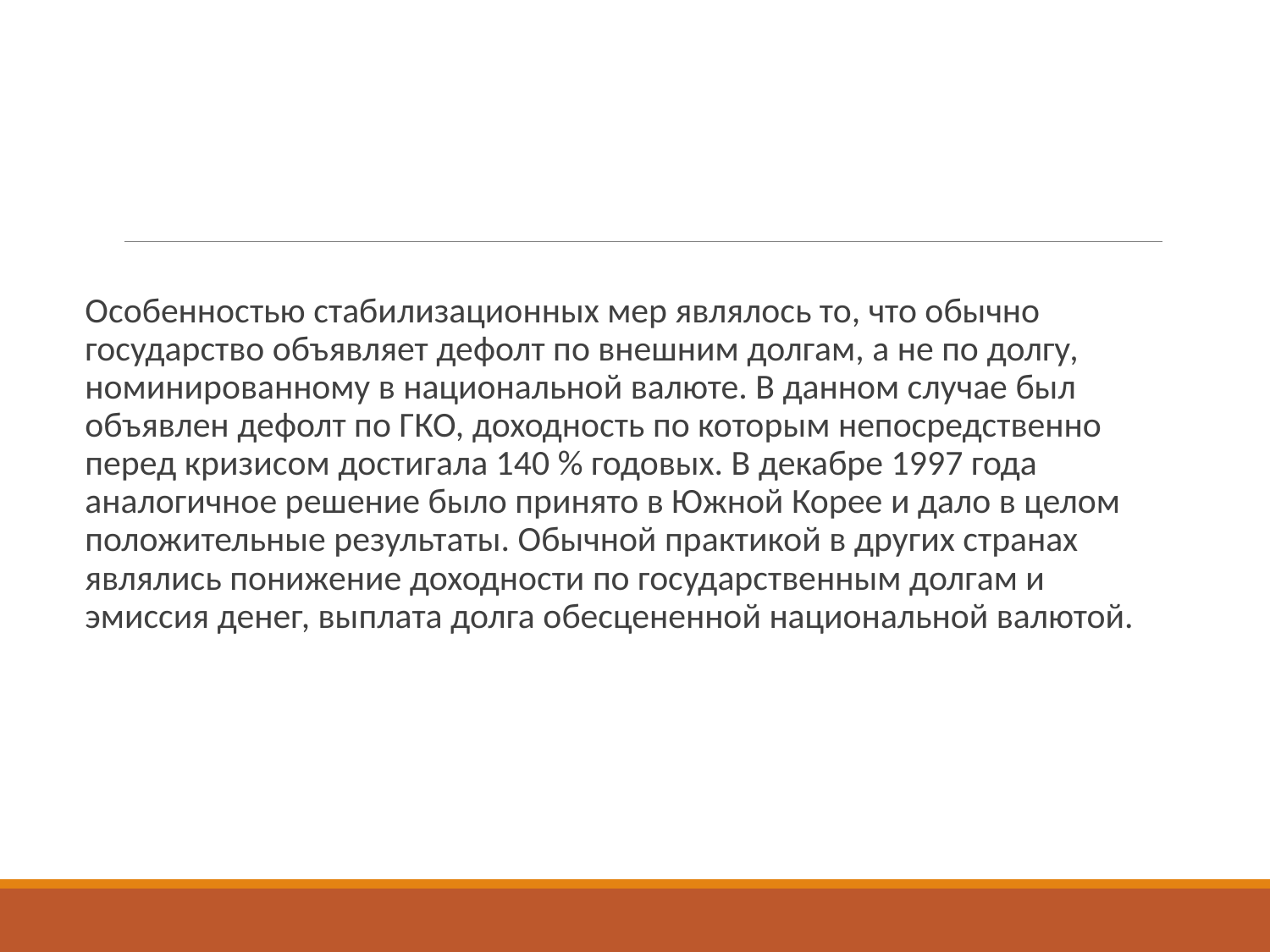

Особенностью стабилизационных мер являлось то, что обычно государство объявляет дефолт по внешним долгам, а не по долгу, номинированному в национальной валюте. В данном случае был объявлен дефолт по ГКО, доходность по которым непосредственно перед кризисом достигала 140 % годовых. В декабре 1997 года аналогичное решение было принято в Южной Корее и дало в целом положительные результаты. Обычной практикой в других странах являлись понижение доходности по государственным долгам и эмиссия денег, выплата долга обесцененной национальной валютой.